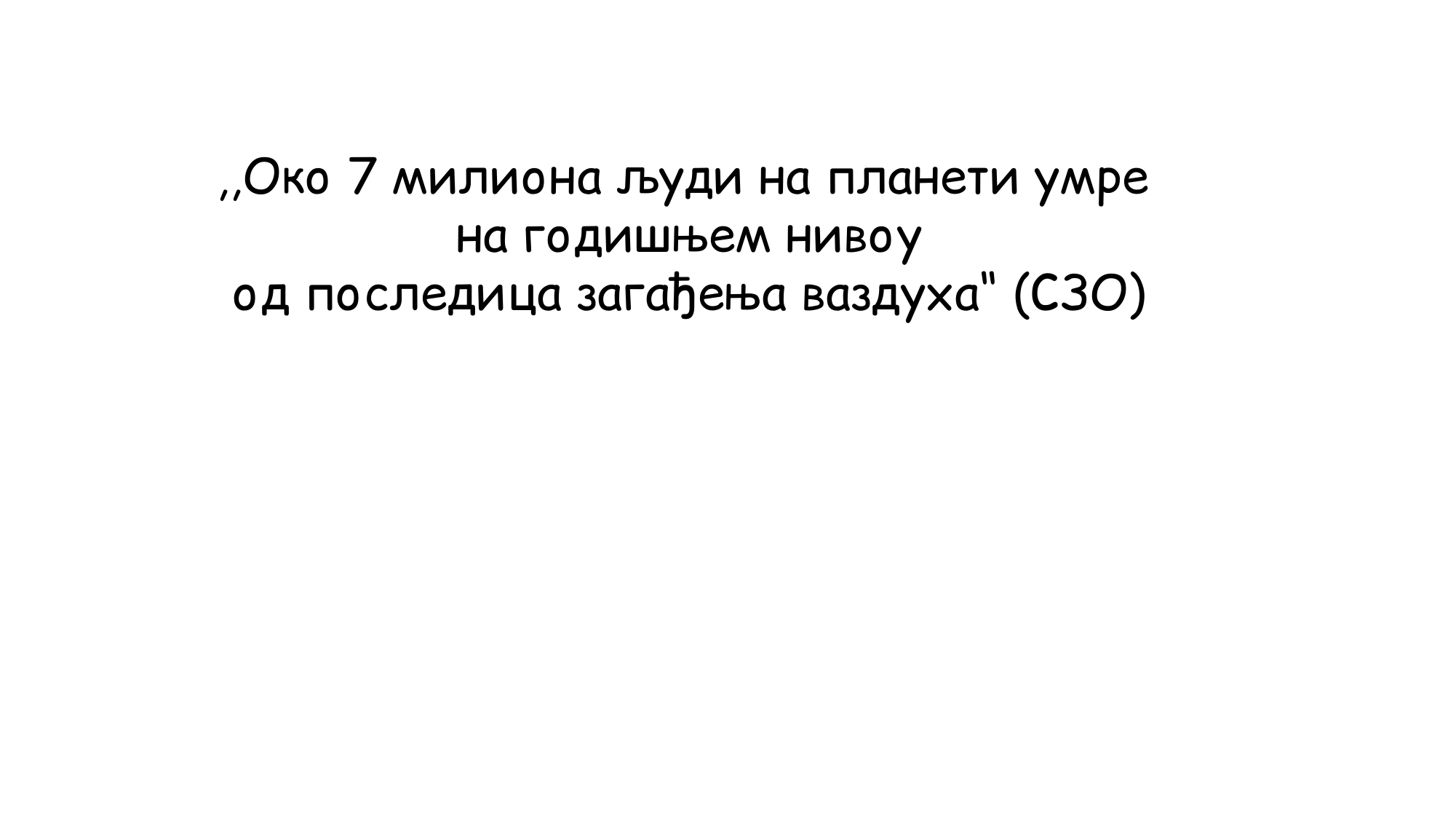

,,Око 7 милиона људи на планети умре
на годишњем нивоу
од последица загађења ваздуха“ (СЗО)